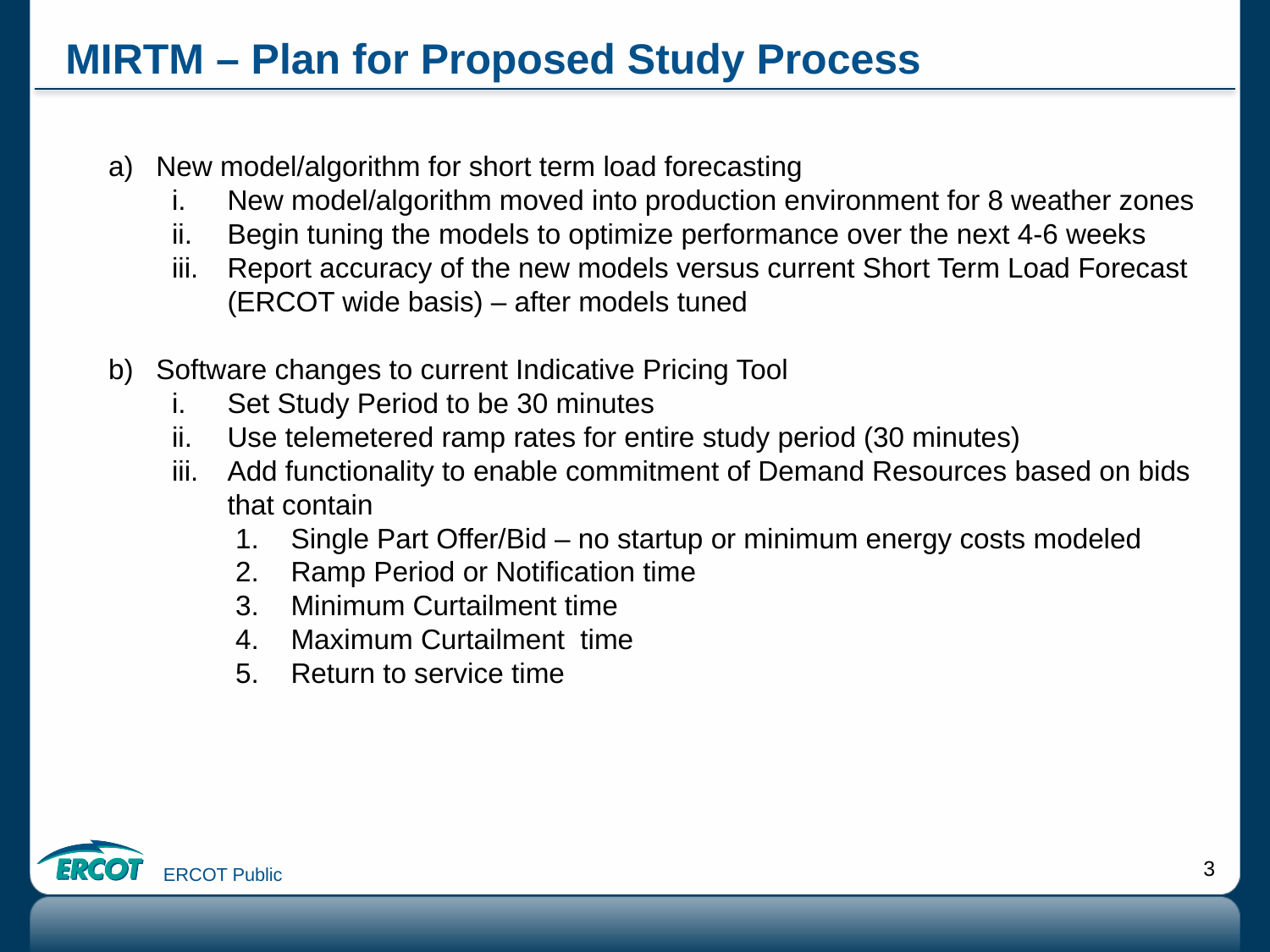

# MIRTM – Plan for Proposed Study Process

New model/algorithm for short term load forecasting
New model/algorithm moved into production environment for 8 weather zones
Begin tuning the models to optimize performance over the next 4-6 weeks
Report accuracy of the new models versus current Short Term Load Forecast (ERCOT wide basis) – after models tuned

Software changes to current Indicative Pricing Tool
Set Study Period to be 30 minutes
Use telemetered ramp rates for entire study period (30 minutes)
Add functionality to enable commitment of Demand Resources based on bids that contain
Single Part Offer/Bid – no startup or minimum energy costs modeled
Ramp Period or Notification time
Minimum Curtailment time
Maximum Curtailment  time
Return to service time